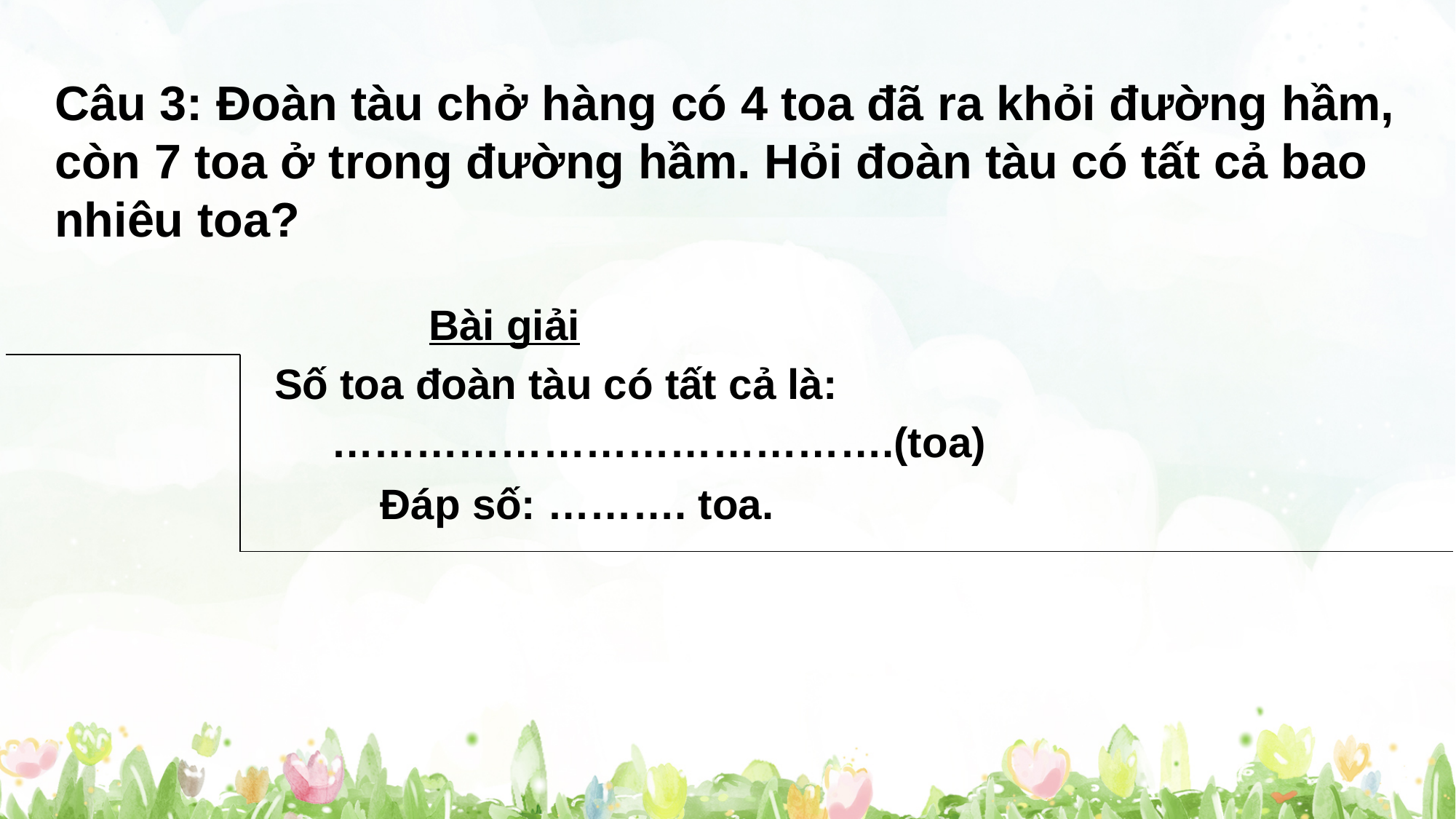

# Câu 3: Đoàn tàu chở hàng có 4 toa đã ra khỏi đường hầm, còn 7 toa ở trong đường hầm. Hỏi đoàn tàu có tất cả bao nhiêu toa?
Bài giải
  Số toa đoàn tàu có tất cả là:
………………………………….(toa)
Đáp số: ………. toa.